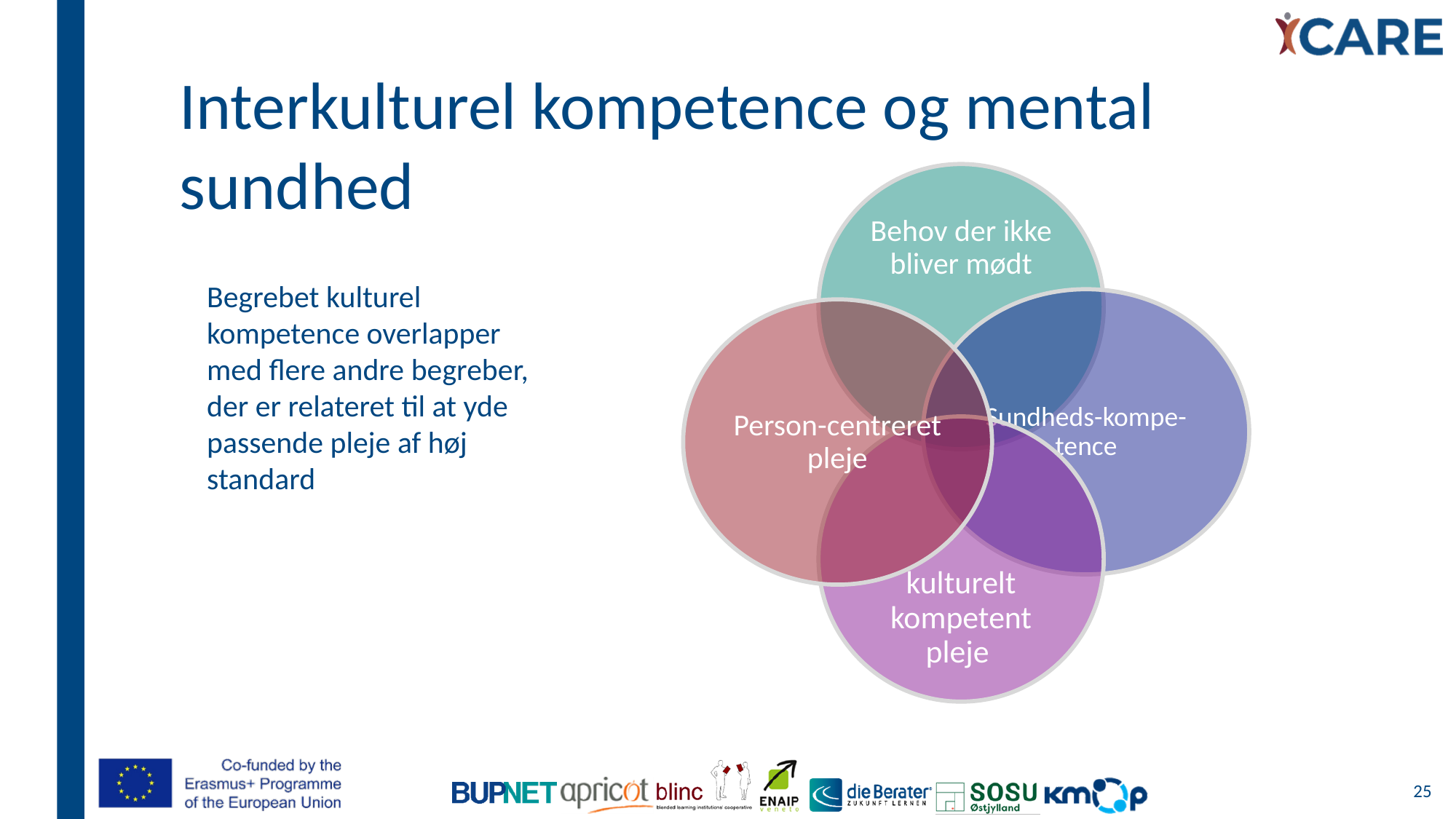

Interkulturel kompetence og mental sundhed
Behov der ikke bliver mødt
Sundheds-kompe-tence
kulturelt kompetent pleje
Person-centreret pleje
Begrebet kulturel kompetence overlapper med flere andre begreber, der er relateret til at yde passende pleje af høj standard
25